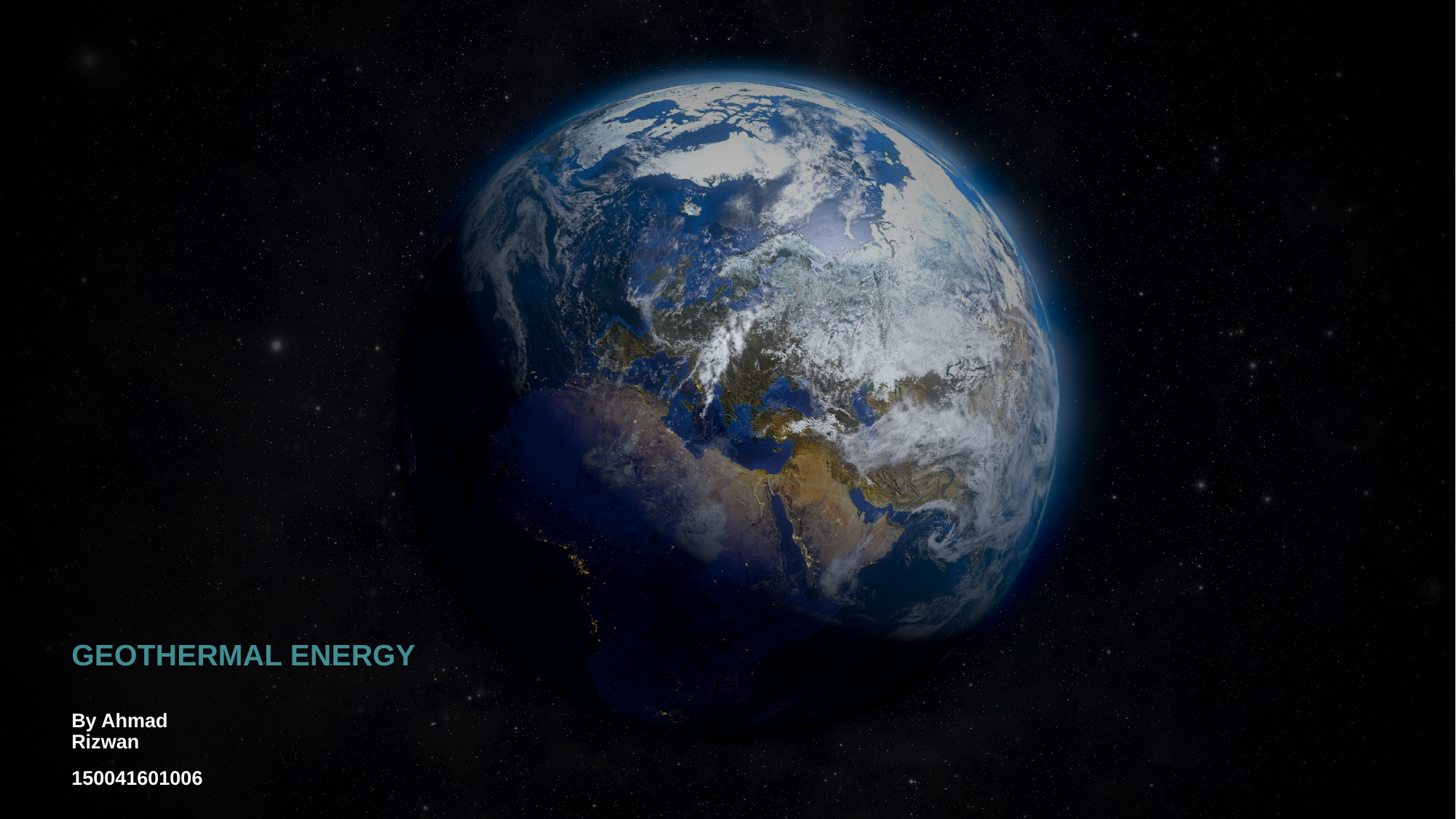

# GEOTHERMAL ENERGY
By Ahmad Rizwan
150041601006